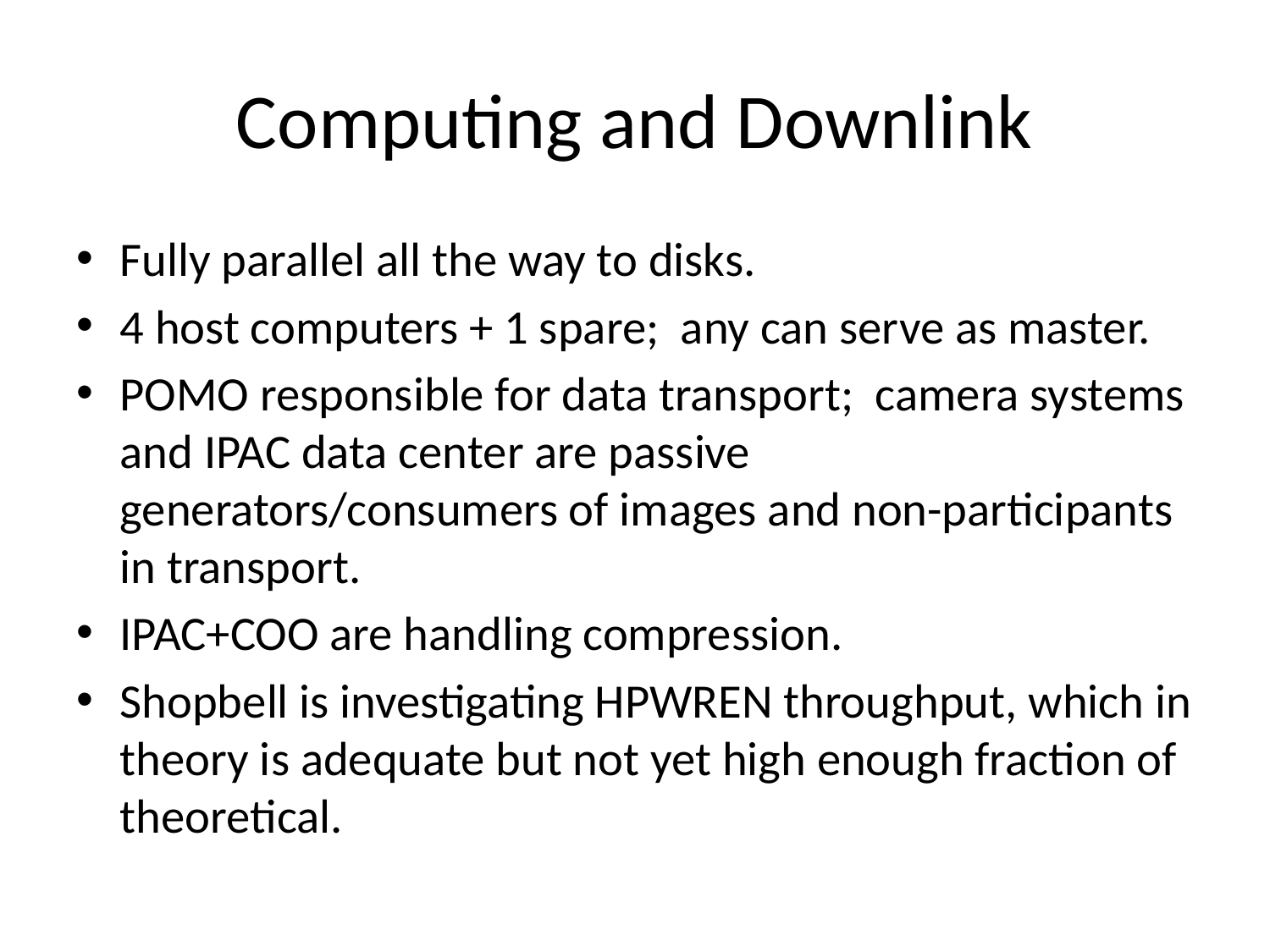

# Computing and Downlink
Fully parallel all the way to disks.
4 host computers + 1 spare;  any can serve as master.
POMO responsible for data transport;  camera systems and IPAC data center are passive generators/consumers of images and non-participants in transport.
IPAC+COO are handling compression.
Shopbell is investigating HPWREN throughput, which in theory is adequate but not yet high enough fraction of theoretical.